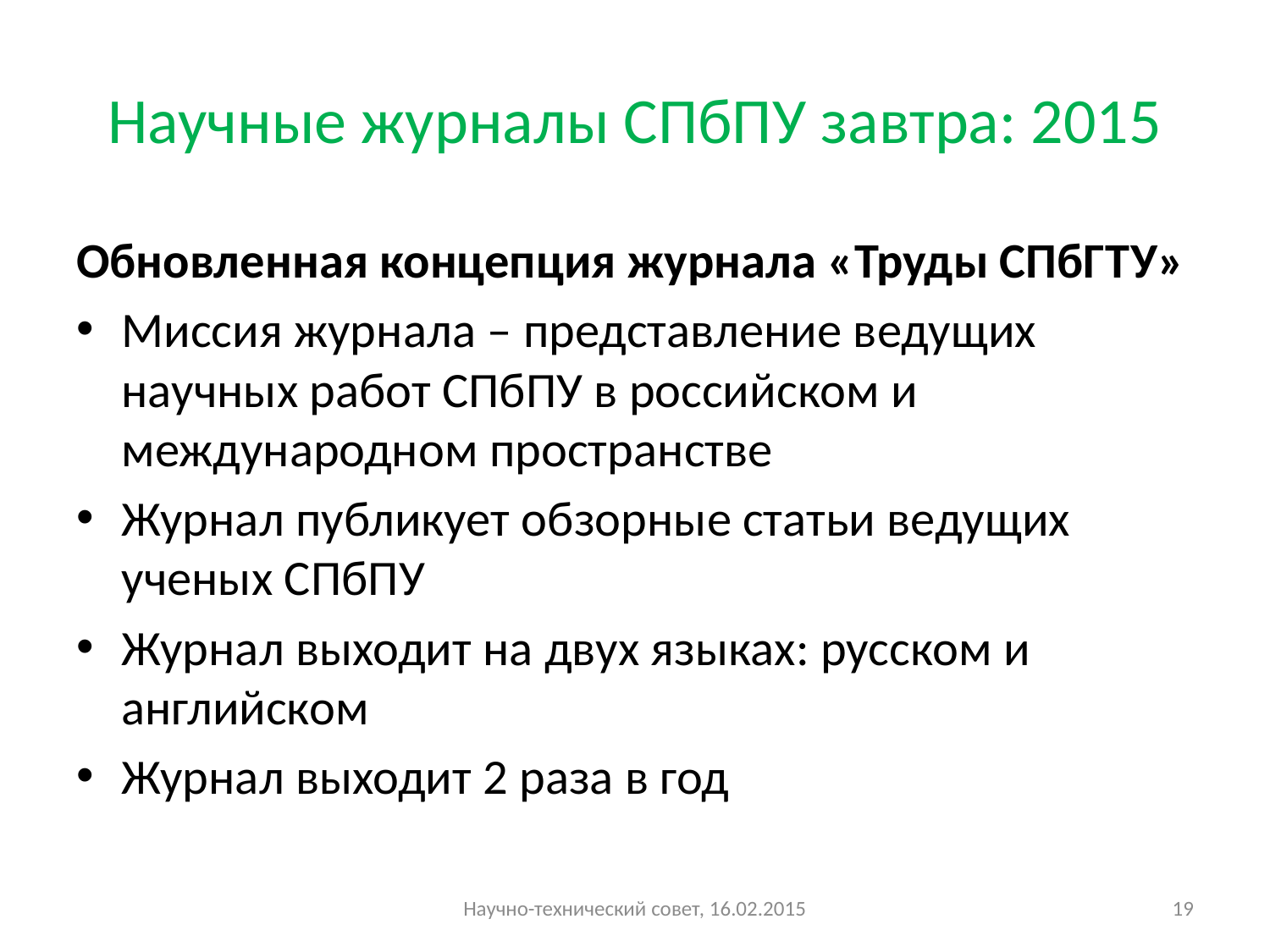

# Научные журналы СПбПУ завтра: 2015
Обновленная концепция журнала «Труды СПбГТУ»
Миссия журнала – представление ведущих научных работ СПбПУ в российском и международном пространстве
Журнал публикует обзорные статьи ведущих ученых СПбПУ
Журнал выходит на двух языках: русском и английском
Журнал выходит 2 раза в год

Научно-технический совет, 16.02.2015
19